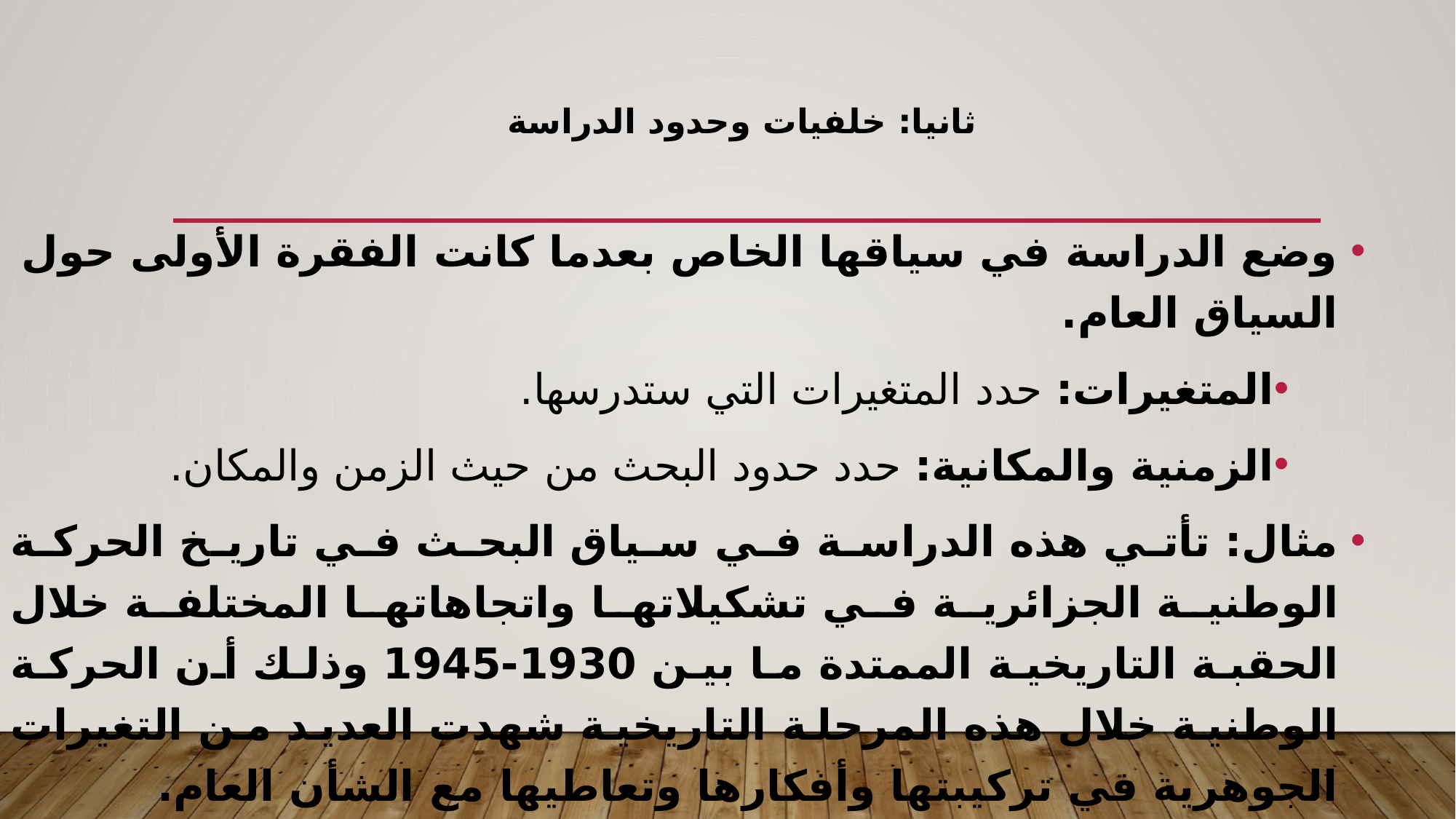

# ثانيا: خلفيات وحدود الدراسة
وضع الدراسة في سياقها الخاص بعدما كانت الفقرة الأولى حول السياق العام.
المتغيرات: حدد المتغيرات التي ستدرسها.
الزمنية والمكانية: حدد حدود البحث من حيث الزمن والمكان.
مثال: تأتي هذه الدراسة في سياق البحث في تاريخ الحركة الوطنية الجزائرية في تشكيلاتها واتجاهاتها المختلفة خلال الحقبة التاريخية الممتدة ما بين 1930-1945 وذلك أن الحركة الوطنية خلال هذه المرحلة التاريخية شهدت العديد من التغيرات الجوهرية في تركيبتها وأفكارها وتعاطيها مع الشأن العام.